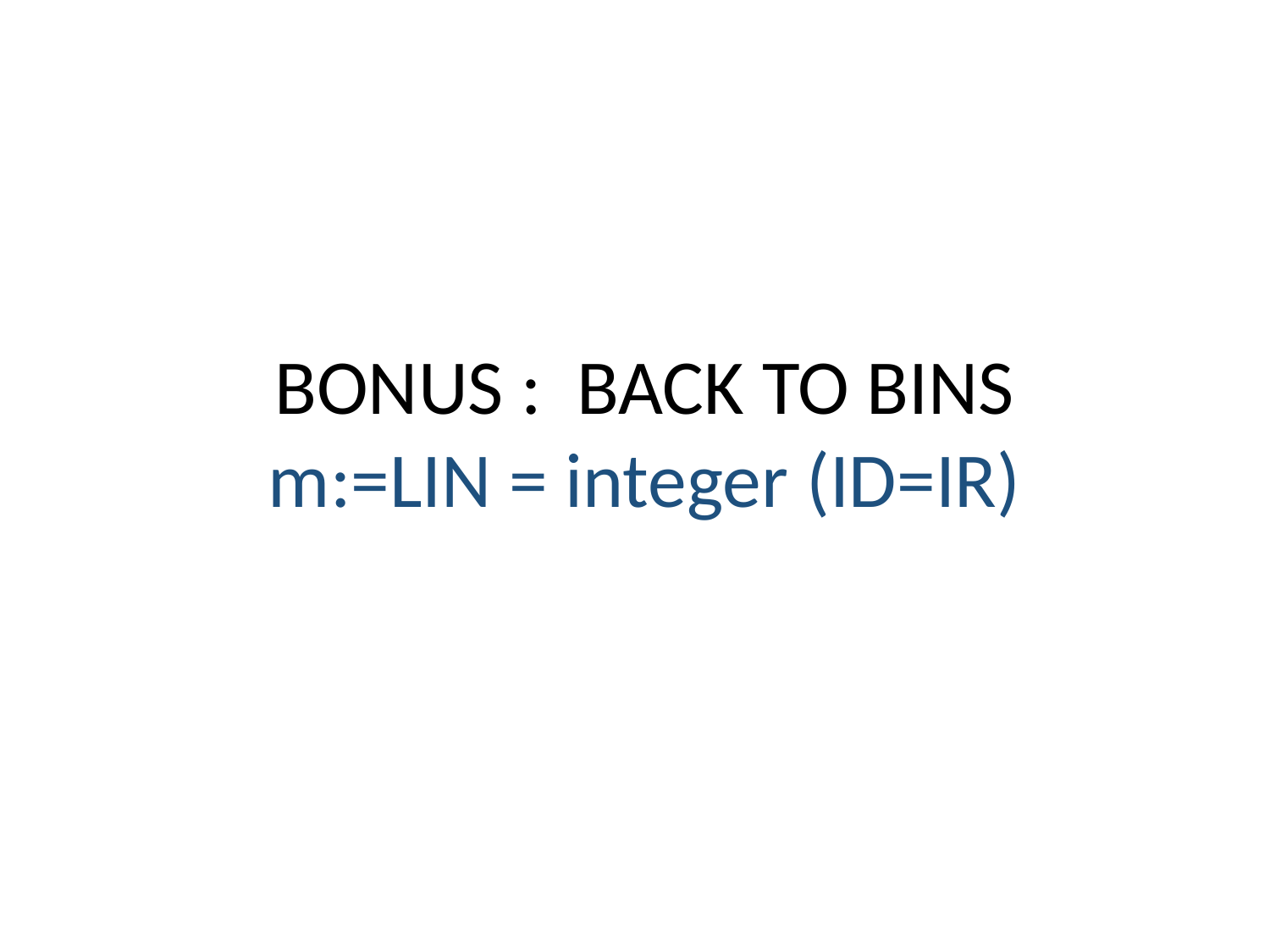

# BONUS :  BACK TO BINS m:=LIN = integer (ID=IR)